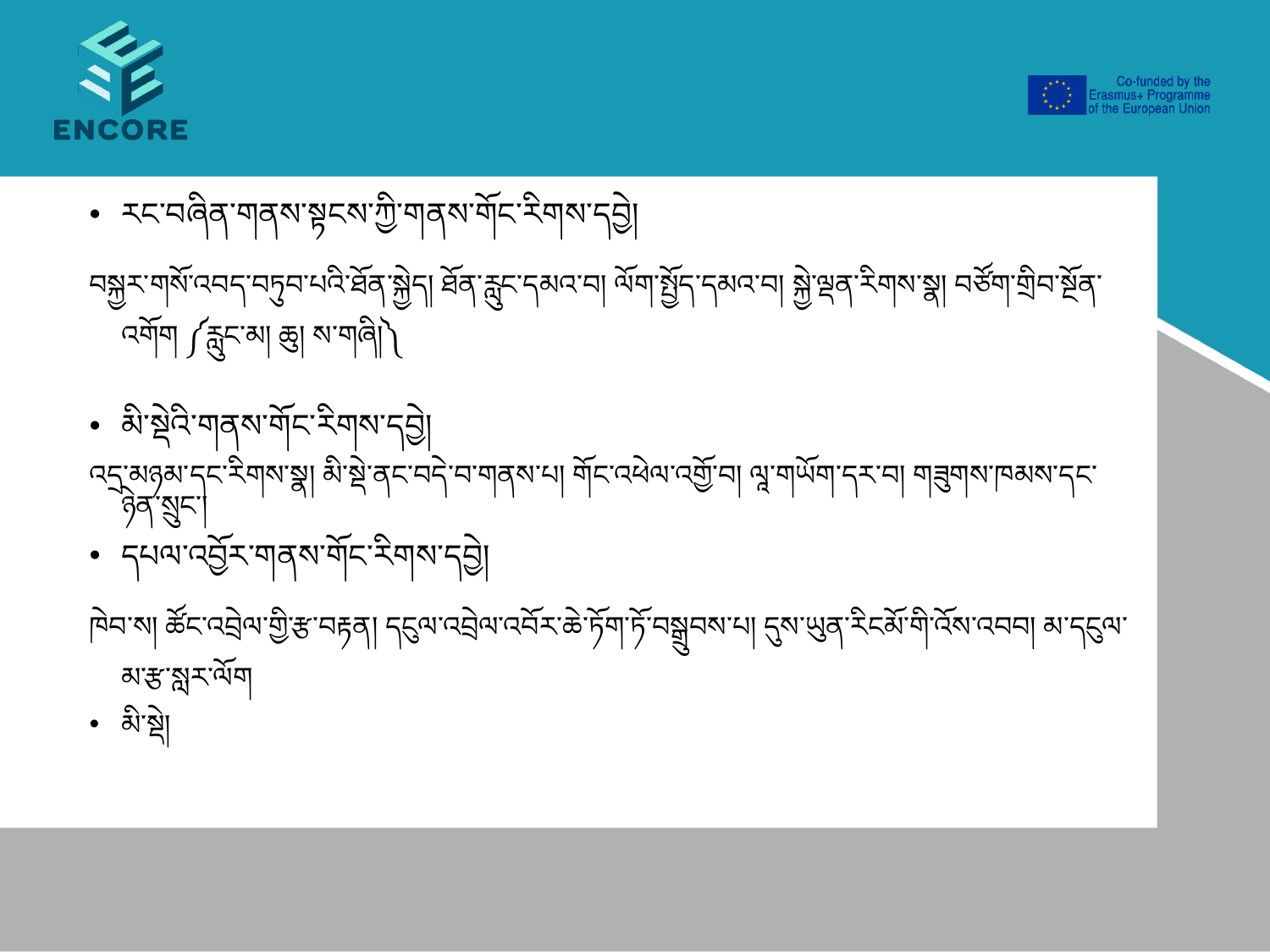

རང་བཞིན་གནས་སྟངས་ཀྱི་གནས་གོང་རིགས་དབྱེ།
བསྐྱར་གསོ་འབད་བཏུབ་པའི་ཐོན་སྐྱེད། ཐོན་རླུང་དམའ་བ། ལོག་སྤྱོད་དམའ་བ། སྐྱེ་ལྡན་རིགས་སྣ། བཙོག་གྲིབ་སྔོན་འགོག ༼རླུང་མ། ཆུ། ས་གཞི།༽

མི་སྡེའི་གནས་གོང་རིགས་དབྱེ།
འདྲ་མཉམ་དང་རིགས་སྣ། མི་སྡེ་ནང་བདེ་བ་གནས་པ། གོང་འཕེལ་འགྱོ་བ། ལཱ་གཡོག་དར་བ། གཟུགས་ཁམས་དང་ཉེན་སྲུང་།
དཔལ་འབྱོར་གནས་གོང་རིགས་དབྱེ།
ཁེབ་ས། ཚོང་འབྲེལ་གྱི་རྩ་བརྟན། དངུལ་འབྲེལ་འབོར་ཆེ་ཏོག་ཏོ་བསྒྲུབས་པ། དུས་ཡུན་རིངམོ་གི་འོས་འབབ། མ་དངུལ་མ་རྩ་སླར་ལོག
མི་སྡེ།